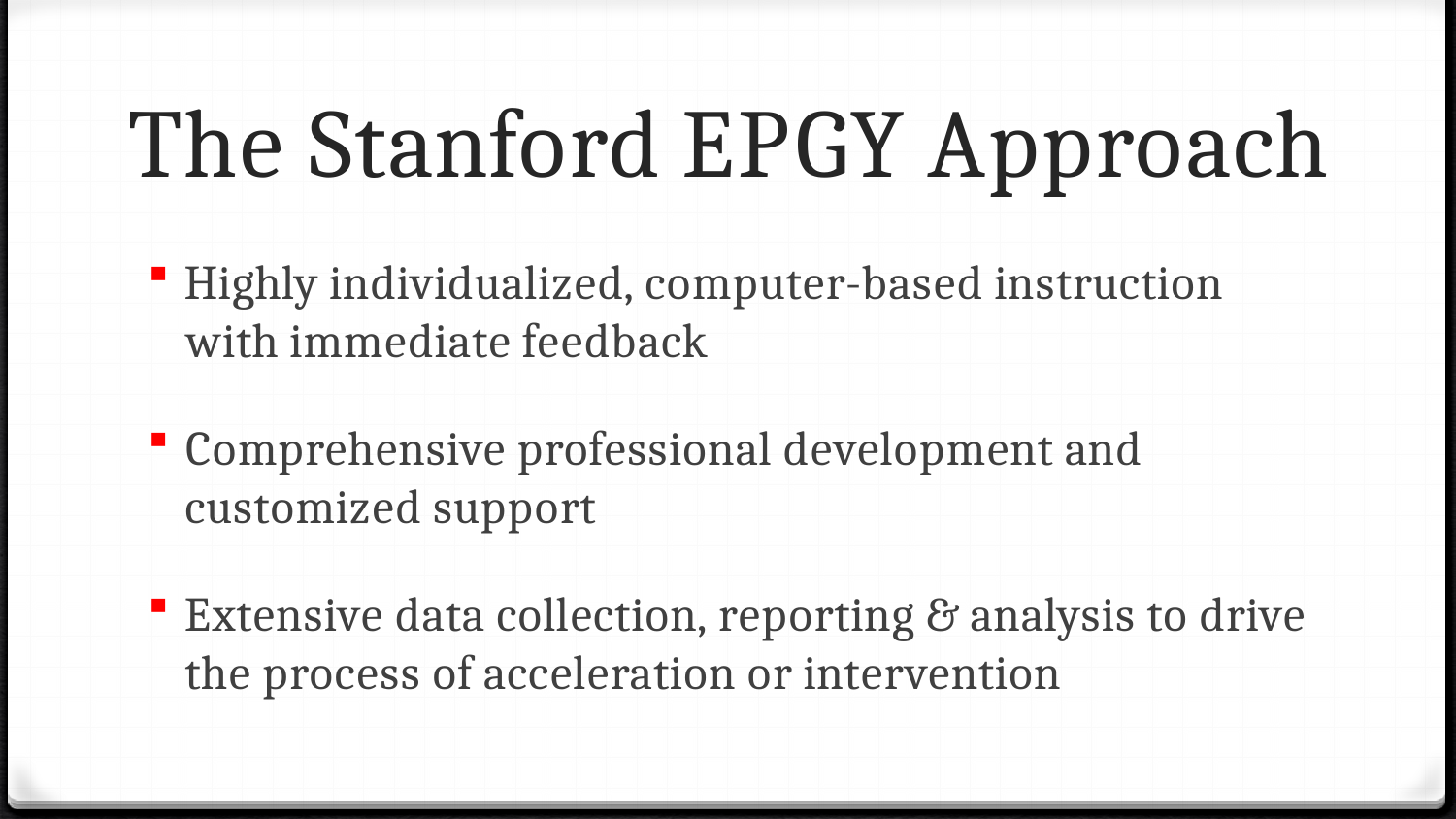

# The Stanford EPGY Approach
Highly individualized, computer-based instruction with immediate feedback

Comprehensive professional development and customized support

Extensive data collection, reporting & analysis to drive the process of acceleration or intervention